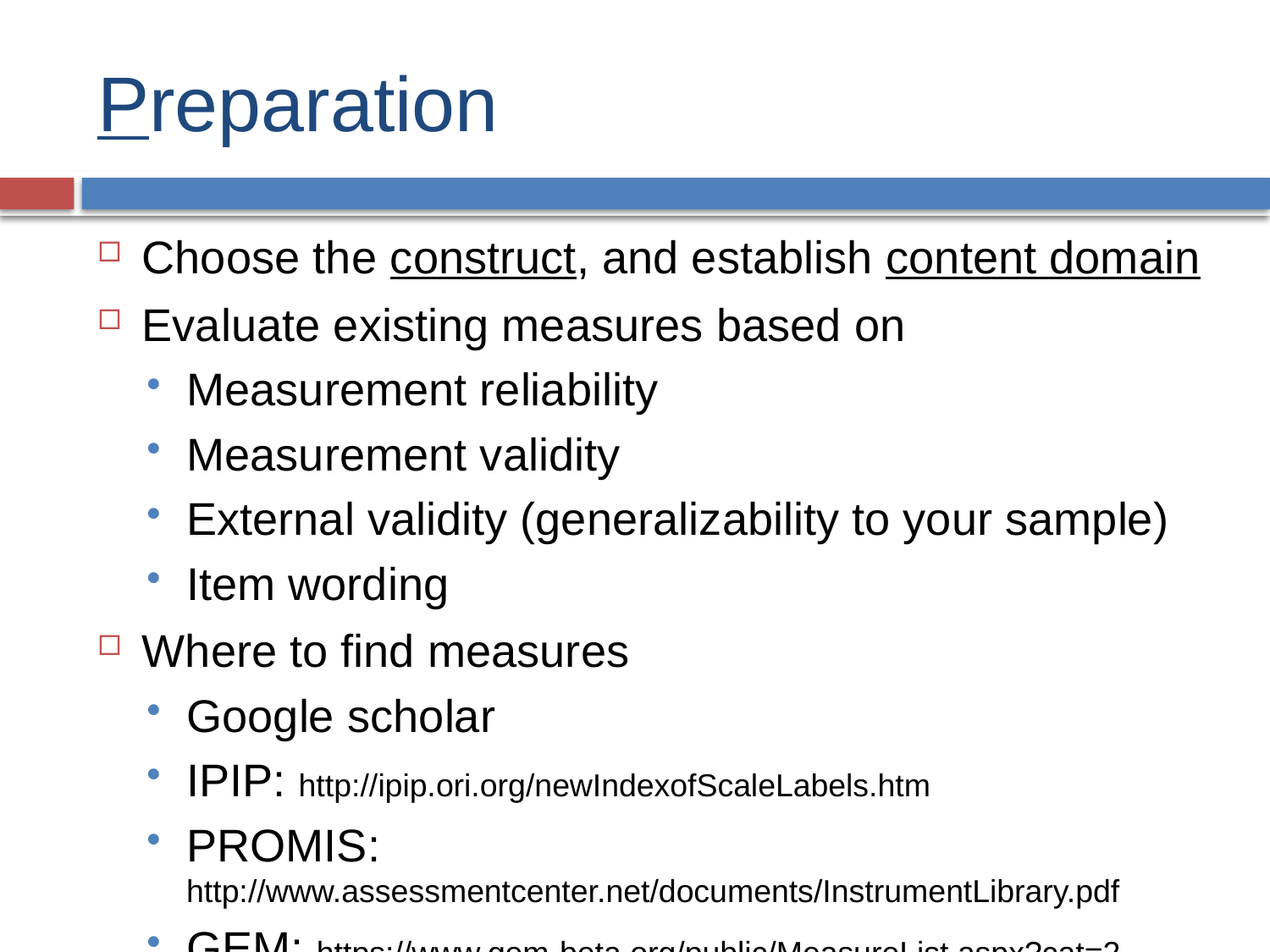

# Preparation
Choose the construct, and establish content domain
Evaluate existing measures based on
Measurement reliability
Measurement validity
External validity (generalizability to your sample)
Item wording
Where to find measures
Google scholar
IPIP: http://ipip.ori.org/newIndexofScaleLabels.htm
PROMIS: http://www.assessmentcenter.net/documents/InstrumentLibrary.pdf
GEM: https://www.gem-beta.org/public/MeasureList.aspx?cat=2